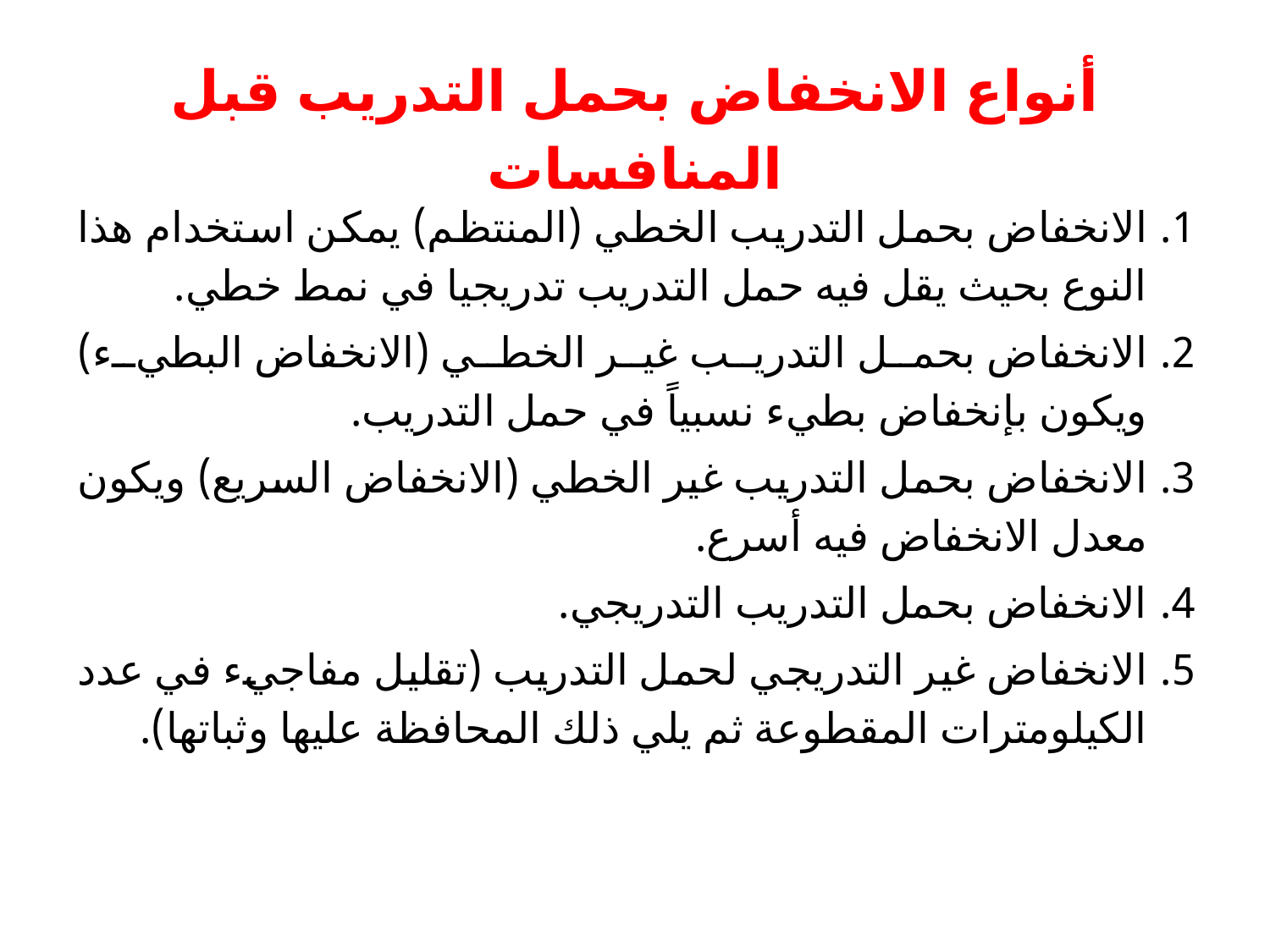

# أنواع الانخفاض بحمل التدريب قبل المنافسات
الانخفاض بحمل التدريب الخطي (المنتظم) يمكن استخدام هذا النوع بحيث يقل فيه حمل التدريب تدريجيا في نمط خطي.
الانخفاض بحمل التدريب غير الخطي (الانخفاض البطيء) ويكون بإنخفاض بطيء نسبياً في حمل التدريب.
الانخفاض بحمل التدريب غير الخطي (الانخفاض السريع) ويكون معدل الانخفاض فيه أسرع.
الانخفاض بحمل التدريب التدريجي.
الانخفاض غير التدريجي لحمل التدريب (تقليل مفاجيء في عدد الكيلومترات المقطوعة ثم يلي ذلك المحافظة عليها وثباتها).